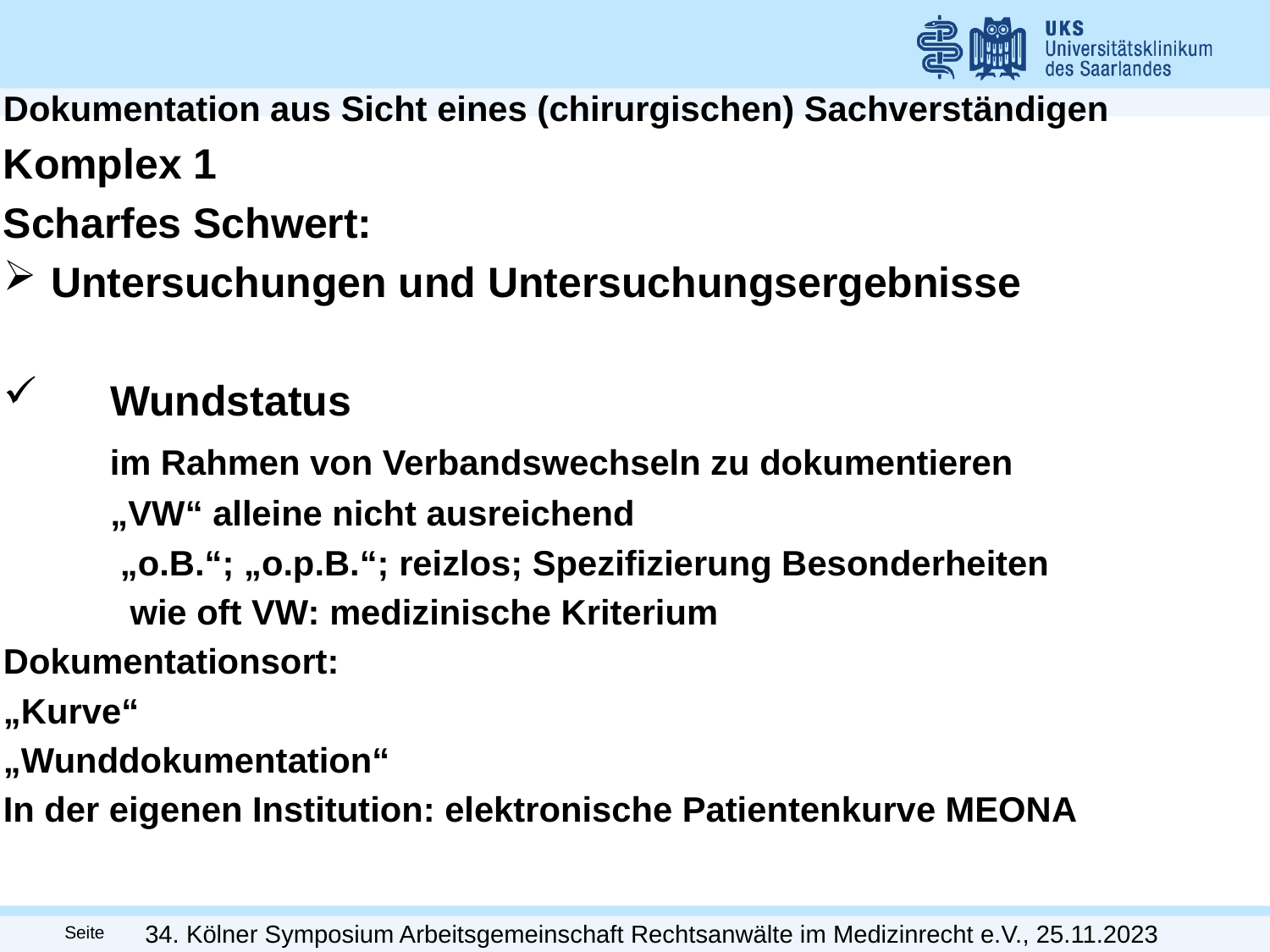

Dokumentation aus Sicht eines (chirurgischen) Sachverständigen
Komplex 1
Scharfes Schwert:
Untersuchungen und Untersuchungsergebnisse

     Wundstatus
         im Rahmen von Verbandswechseln zu dokumentieren
           „VW“ alleine nicht ausreichend
            „o.B.“; „o.p.B.“; reizlos; Spezifizierung Besonderheiten
             wie oft VW: medizinische Kriterium
Dokumentationsort:
„Kurve“
„Wunddokumentation“
In der eigenen Institution: elektronische Patientenkurve MEONA

34. Kölner Symposium Arbeitsgemeinschaft Rechtsanwälte im Medizinrecht e.V., 25.11.2023